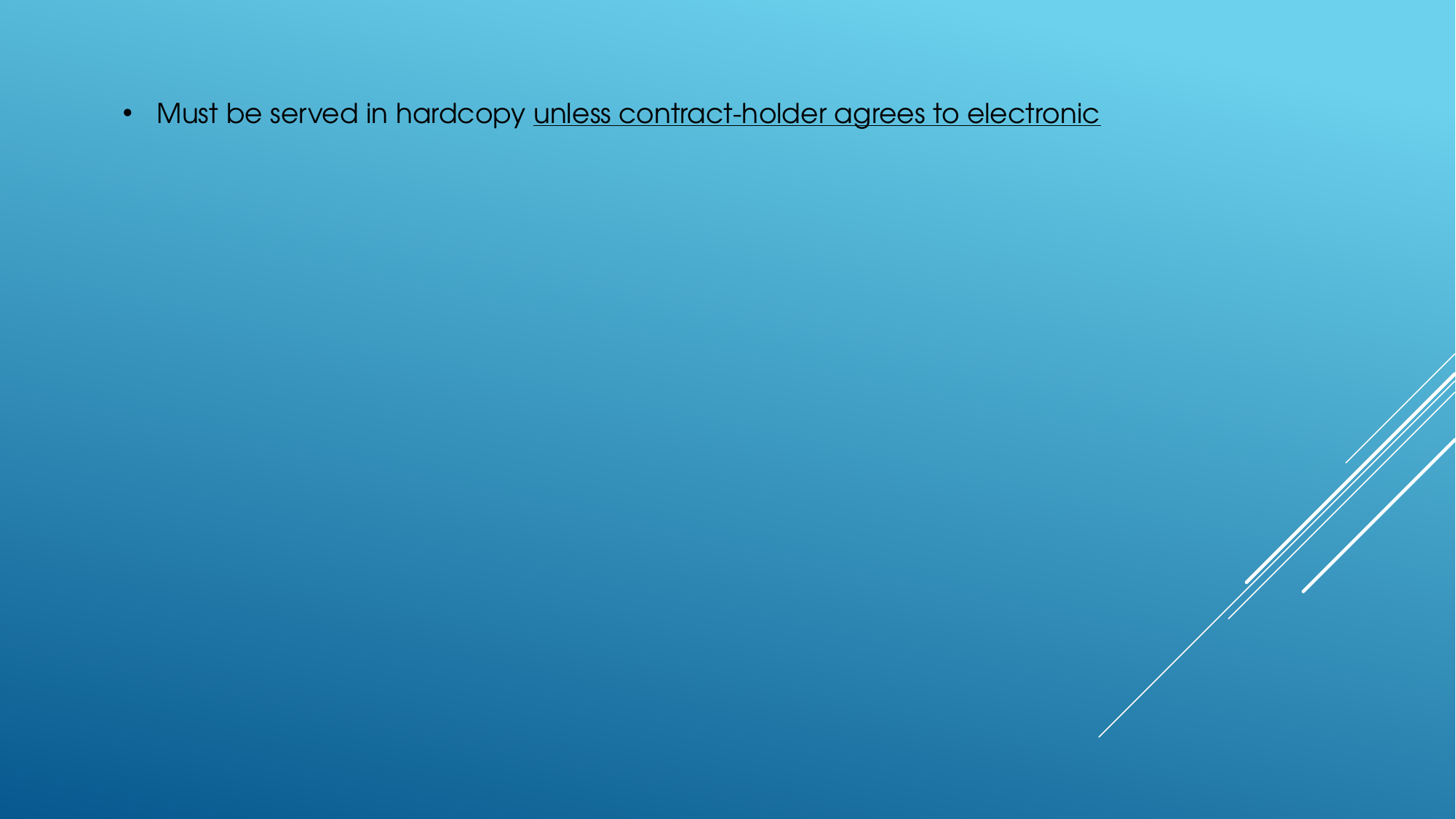

Must be served in hardcopy unless contract-holder agrees to electronic